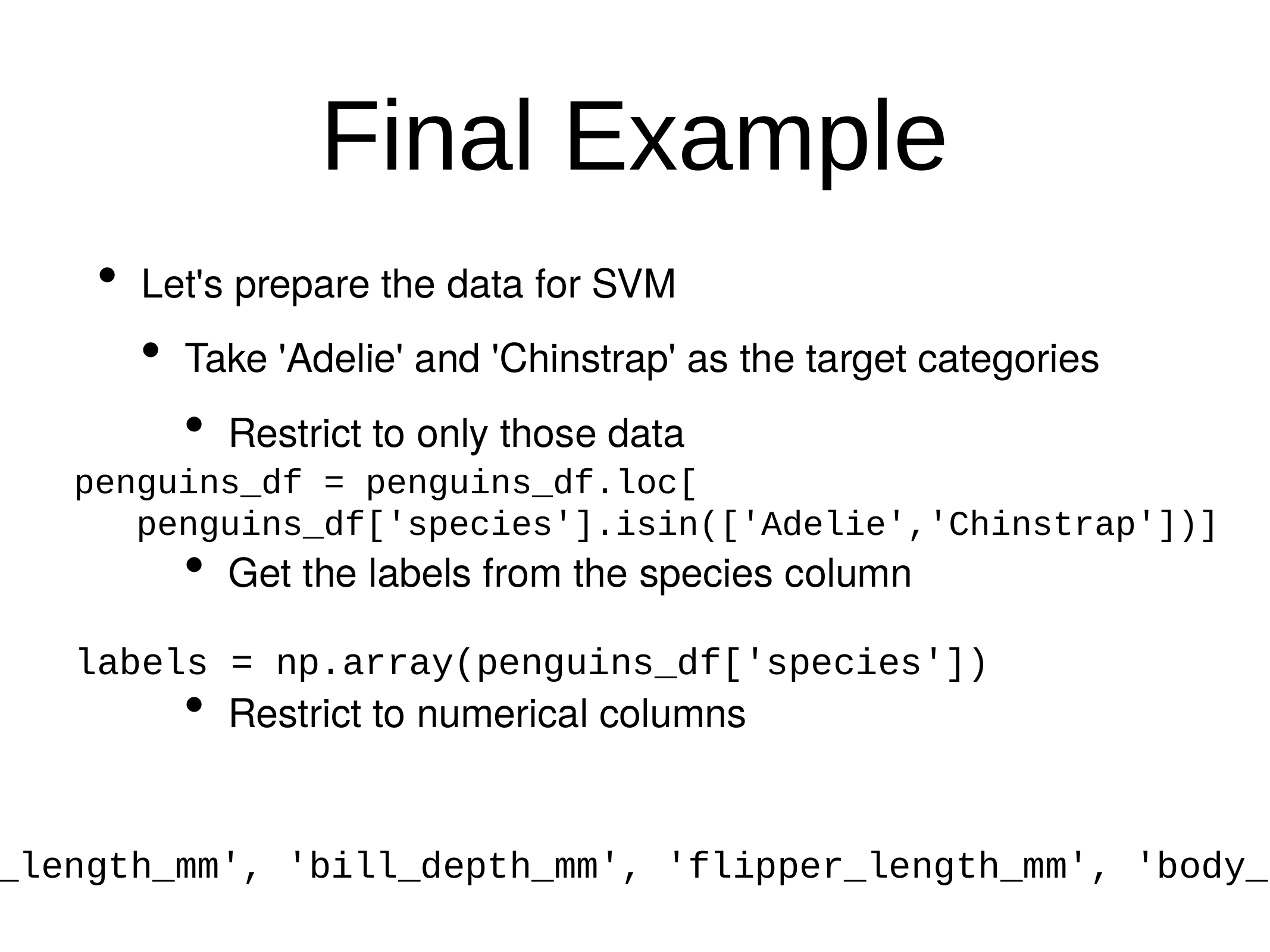

# Final Example
Let's prepare the data for SVM
Take 'Adelie' and 'Chinstrap' as the target categories
Restrict to only those data

Get the labels from the species column

Restrict to numerical columns
penguins_df = penguins_df.loc[
   penguins_df['species'].isin(['Adelie','Chinstrap'])]
labels = np.array(penguins_df['species'])
penguins_df=penguins_df[['bill_length_mm', 'bill_depth_mm', 'flipper_length_mm', 'body_mass_g']].astype(float)